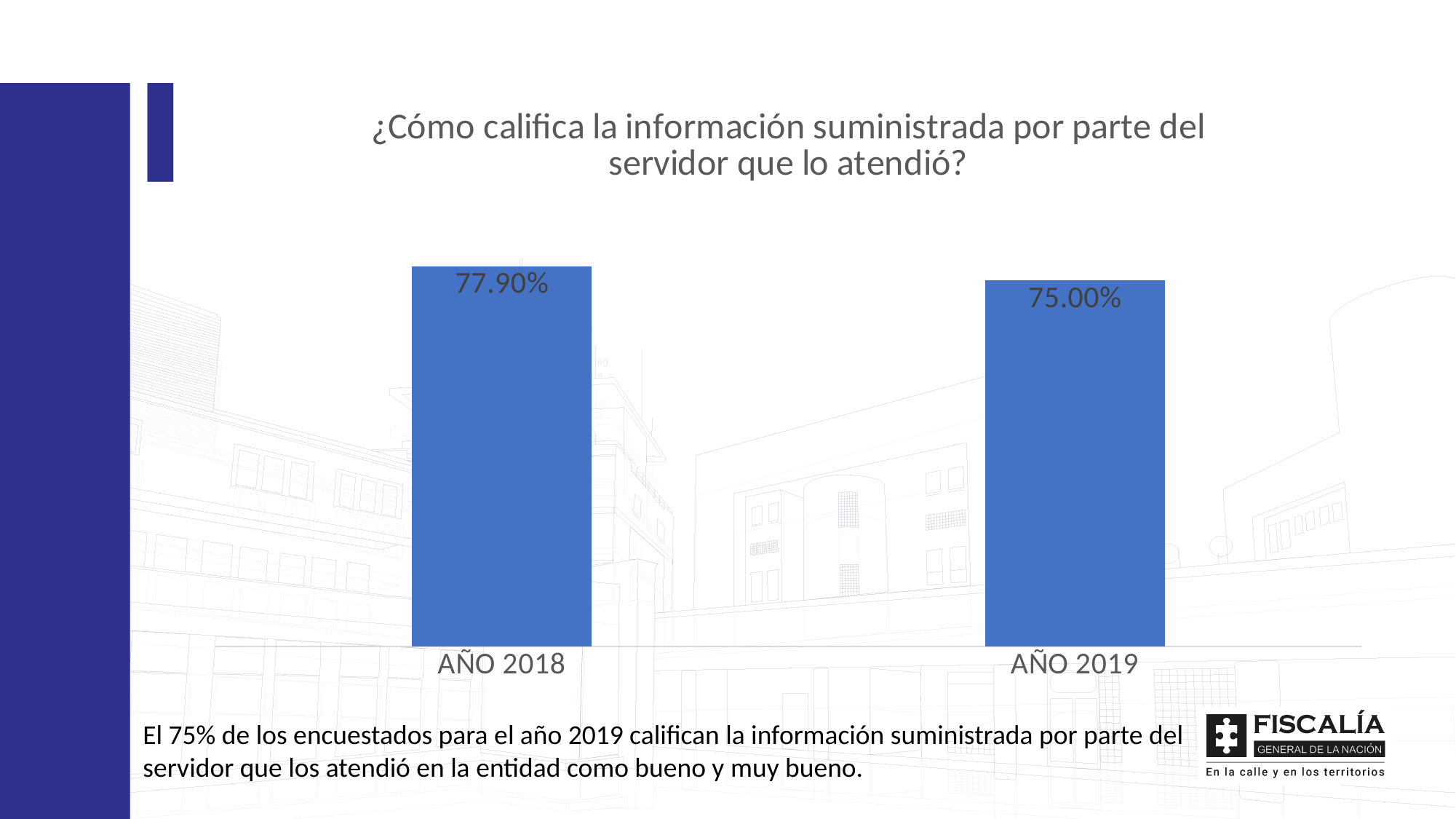

### Chart: ¿Cómo califica la información suministrada por parte del servidor que lo atendió?

| Category | Muy Bueno/EXCELENTE |
|---|---|
| AÑO 2018 | 0.7789999999999999 |
| AÑO 2019 | 0.75 |
El 75% de los encuestados para el año 2019 califican la información suministrada por parte del servidor que los atendió en la entidad como bueno y muy bueno.